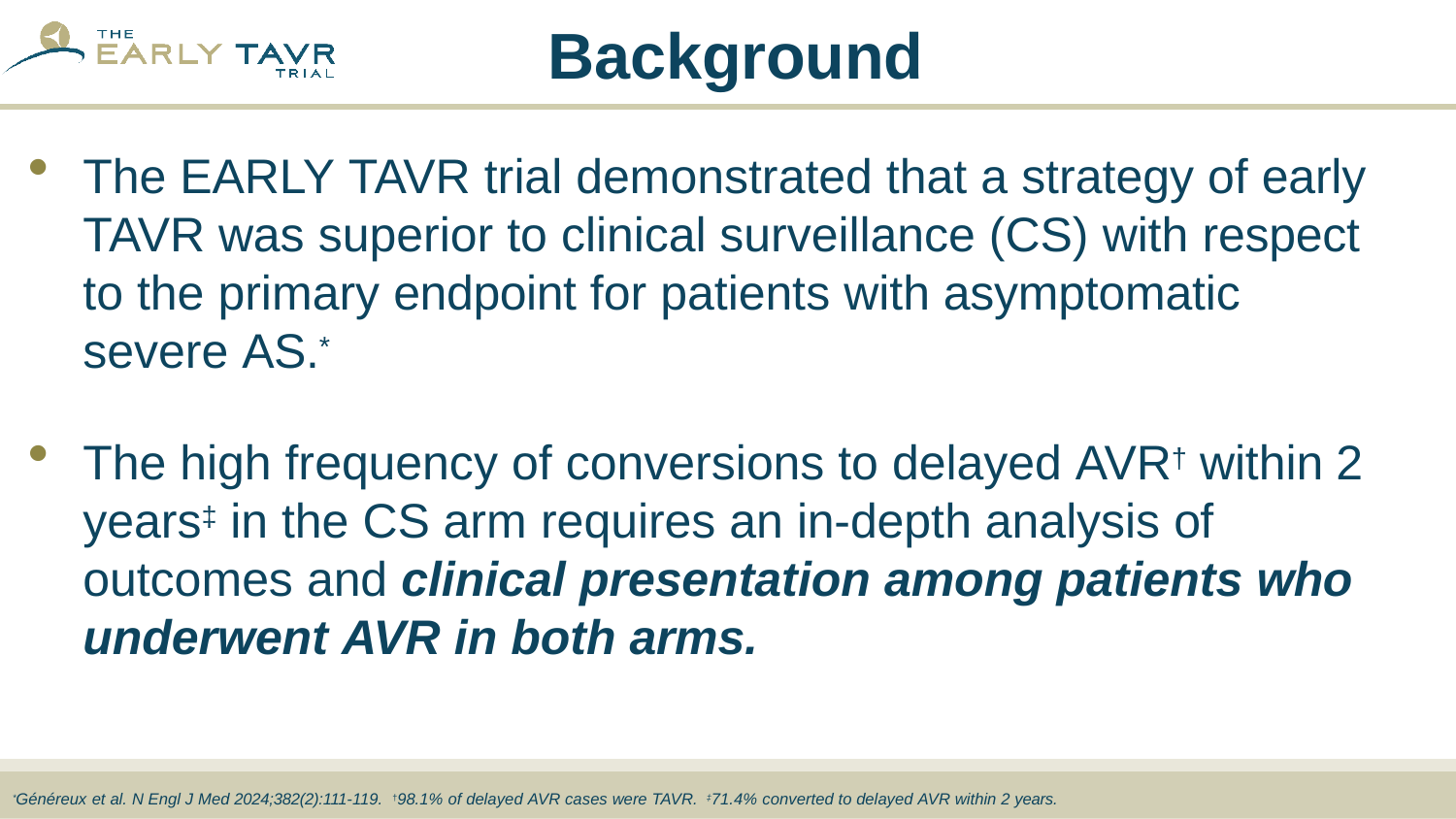

# Background
The EARLY TAVR trial demonstrated that a strategy of early TAVR was superior to clinical surveillance (CS) with respect to the primary endpoint for patients with asymptomatic severe AS.*
The high frequency of conversions to delayed AVR† within 2 years‡ in the CS arm requires an in-depth analysis of outcomes and clinical presentation among patients who underwent AVR in both arms.
*Généreux et al. N Engl J Med 2024;382(2):111-119. †98.1% of delayed AVR cases were TAVR. ‡71.4% converted to delayed AVR within 2 years.